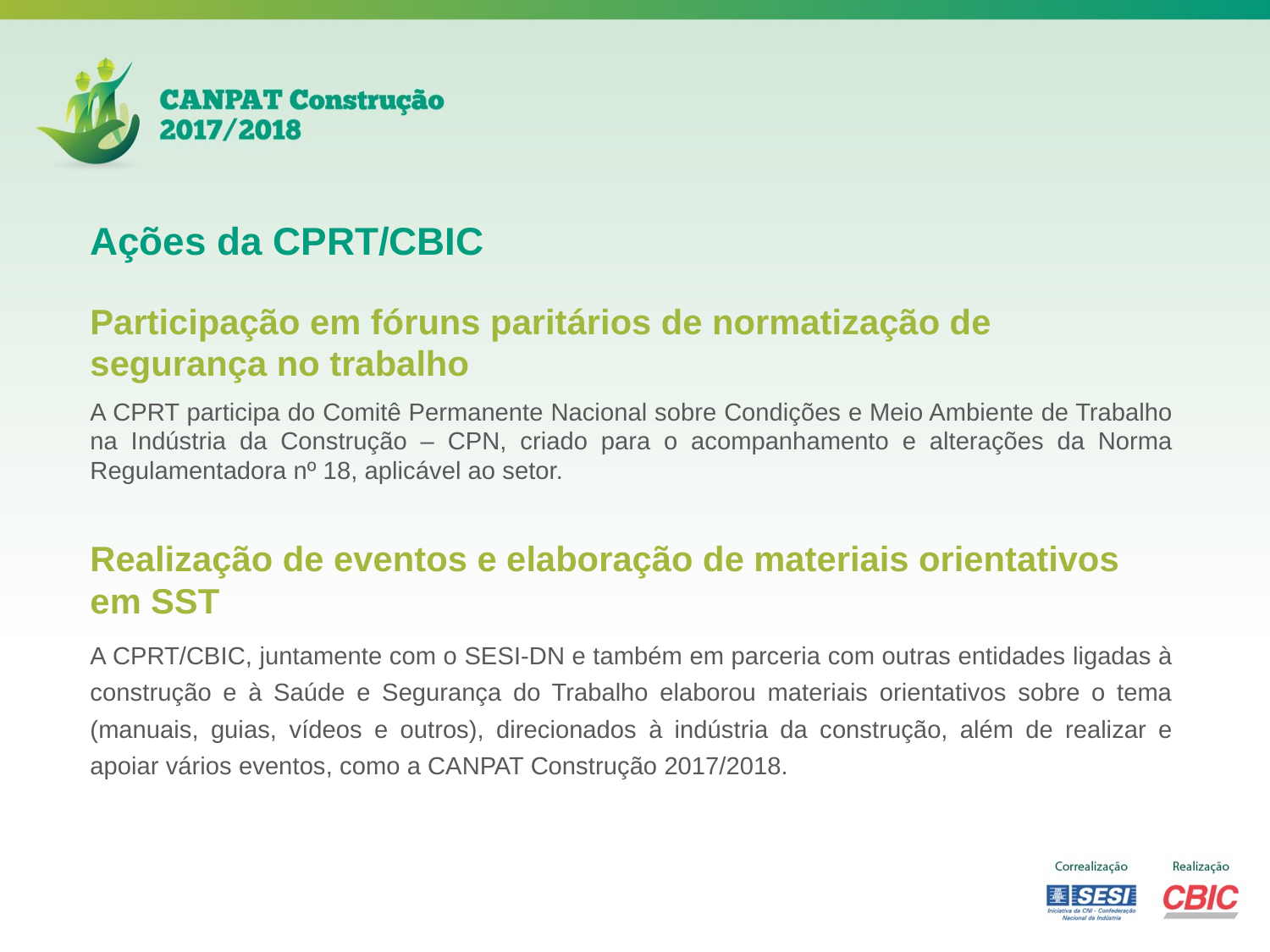

Ações da CPRT/CBIC

Participação em fóruns paritários de normatização de segurança no trabalho
A CPRT participa do Comitê Permanente Nacional sobre Condições e Meio Ambiente de Trabalho na Indústria da Construção – CPN, criado para o acompanhamento e alterações da Norma Regulamentadora nº 18, aplicável ao setor.
Realização de eventos e elaboração de materiais orientativos em SST
A CPRT/CBIC, juntamente com o SESI-DN e também em parceria com outras entidades ligadas à construção e à Saúde e Segurança do Trabalho elaborou materiais orientativos sobre o tema (manuais, guias, vídeos e outros), direcionados à indústria da construção, além de realizar e apoiar vários eventos, como a CANPAT Construção 2017/2018.